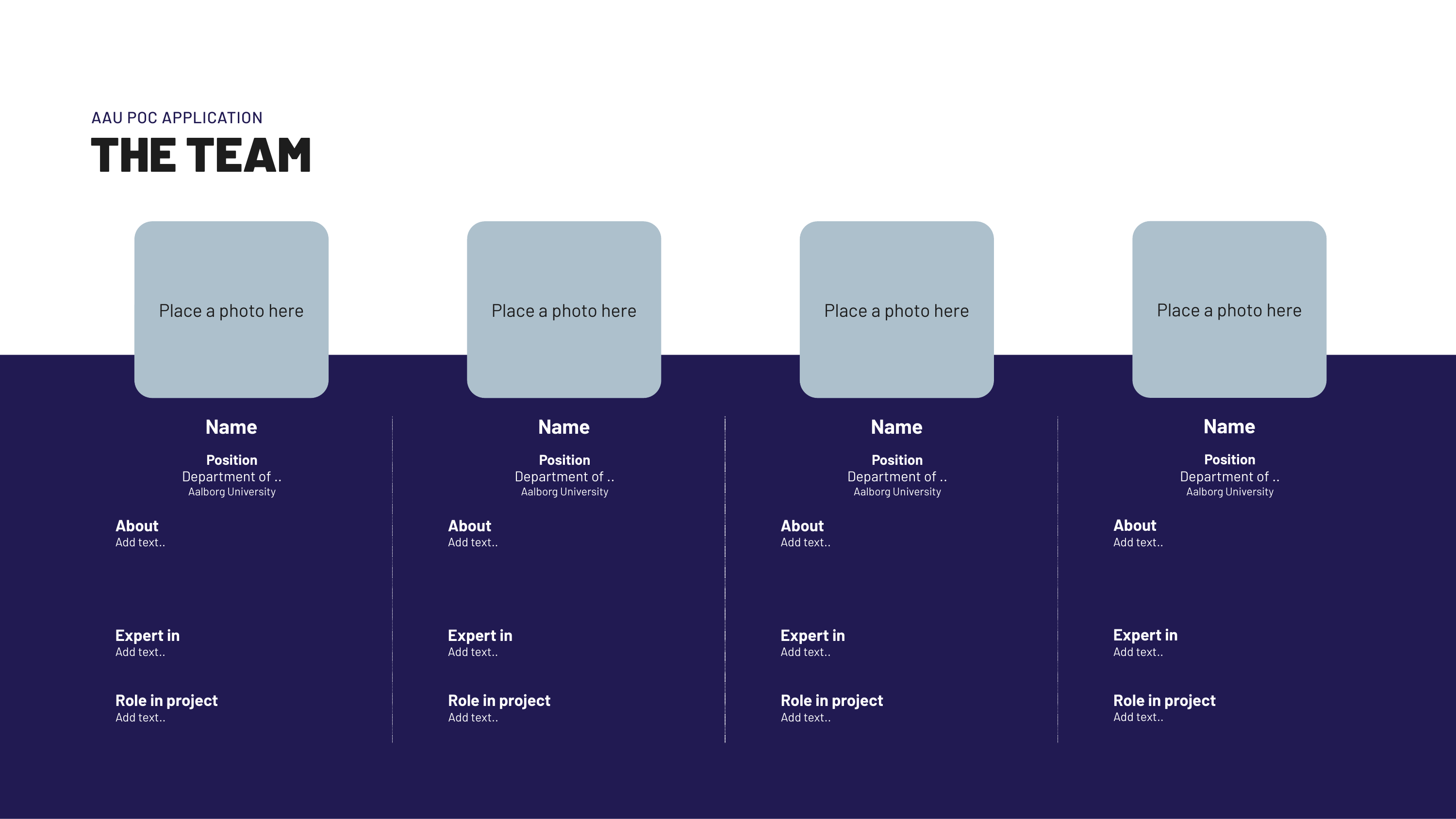

AAU POC APPLICATION
THE TEAM
Place a photo here
Place a photo here
Place a photo here
Place a photo here

Name
Name
Name
Name
Position
Department of ..
Aalborg University
Position
Department of ..
Aalborg University
Position
Department of ..
Aalborg University
Position
Department of ..
Aalborg University
About
Add text..
About
Add text..
About
Add text..
About
Add text..
Expert in
Add text..
Expert in
Add text..
Expert in
Add text..
Expert in
Add text..
Role in project
Add text..
Role in project
Add text..
Role in project
Add text..
Role in project
Add text..